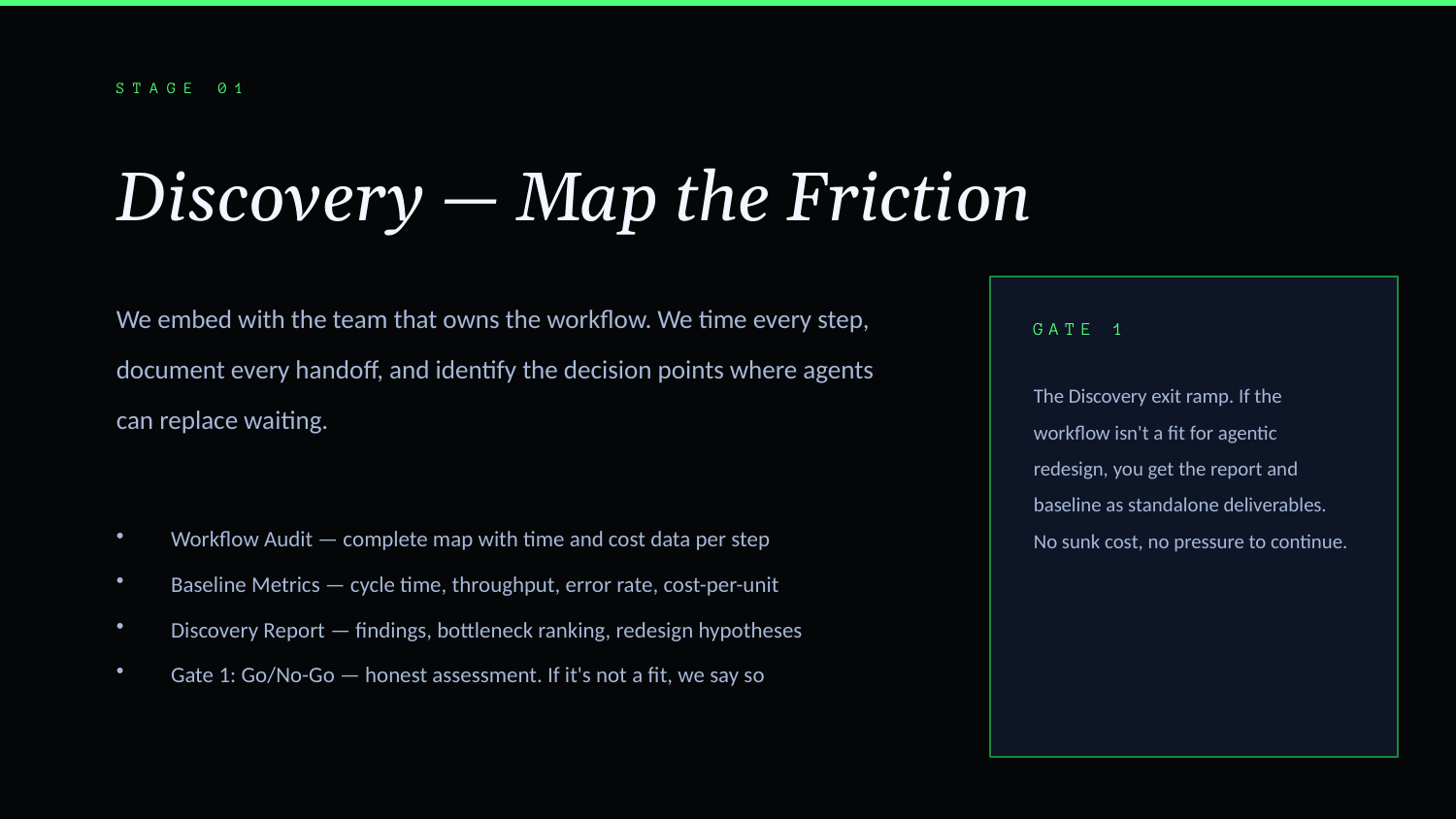

STAGE 01
Discovery — Map the Friction
We embed with the team that owns the workflow. We time every step, document every handoff, and identify the decision points where agents can replace waiting.

GATE 1
The Discovery exit ramp. If the workflow isn't a fit for agentic redesign, you get the report and baseline as standalone deliverables. No sunk cost, no pressure to continue.
Workflow Audit — complete map with time and cost data per step
Baseline Metrics — cycle time, throughput, error rate, cost-per-unit
Discovery Report — findings, bottleneck ranking, redesign hypotheses
Gate 1: Go/No-Go — honest assessment. If it's not a fit, we say so